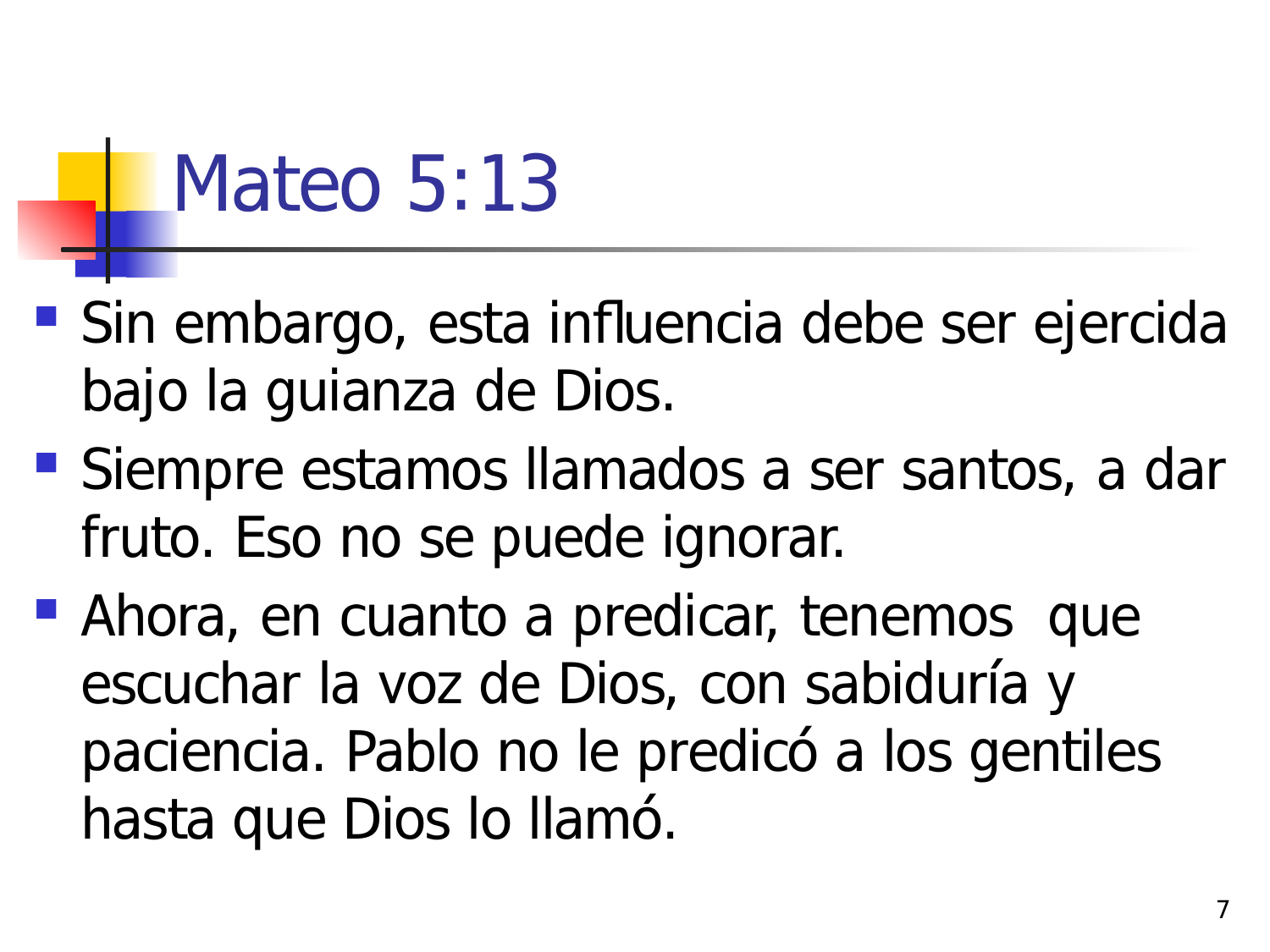

# Mateo 5:13
Sin embargo, esta influencia debe ser ejercida bajo la guianza de Dios.
Siempre estamos llamados a ser santos, a dar fruto. Eso no se puede ignorar.
Ahora, en cuanto a predicar, tenemos  que escuchar la voz de Dios, con sabiduría y paciencia. Pablo no le predicó a los gentiles hasta que Dios lo llamó.
7